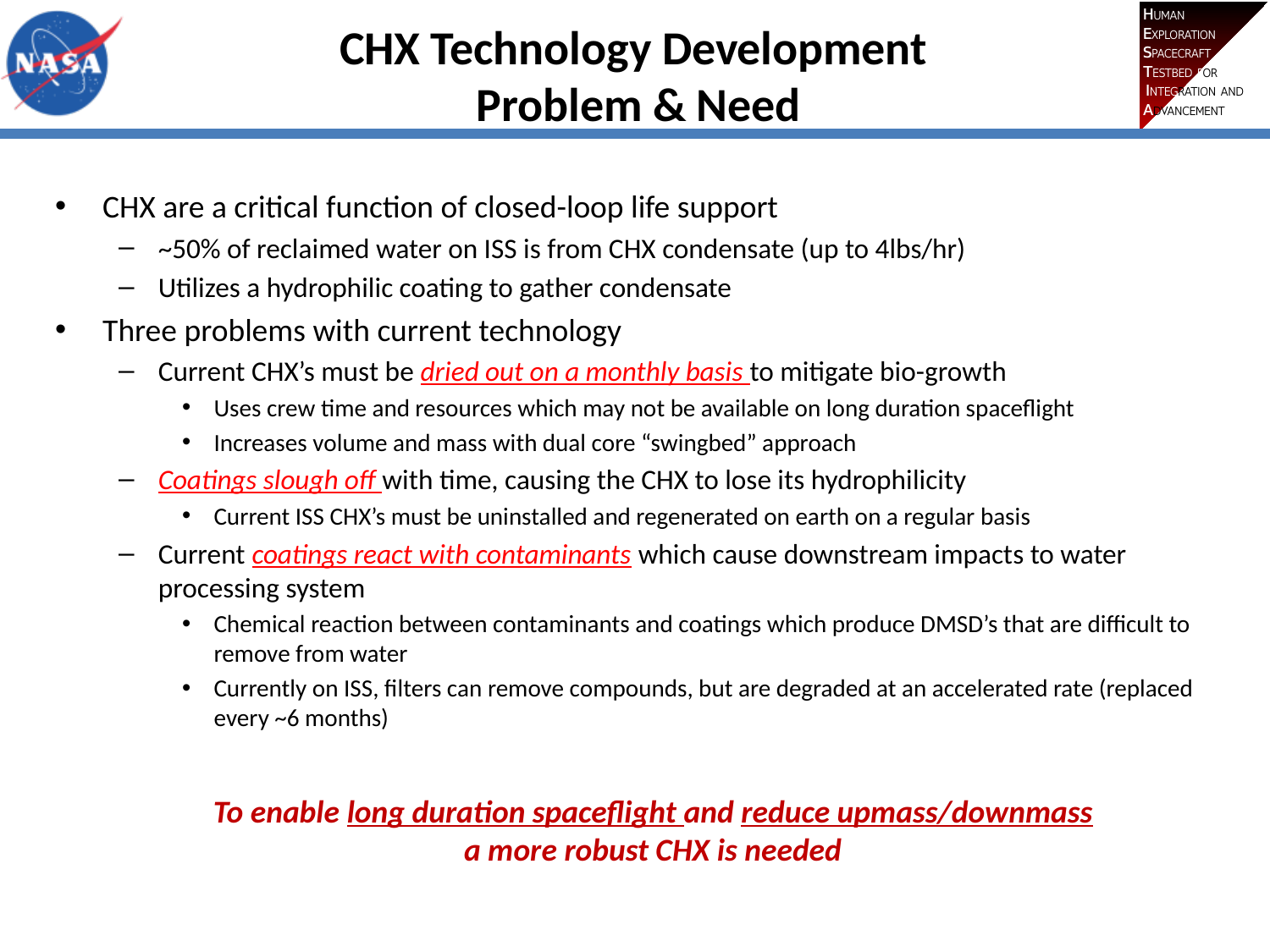

# CHX Technology Development Problem & Need
CHX are a critical function of closed-loop life support
~50% of reclaimed water on ISS is from CHX condensate (up to 4lbs/hr)
Utilizes a hydrophilic coating to gather condensate
Three problems with current technology
Current CHX’s must be dried out on a monthly basis to mitigate bio-growth
Uses crew time and resources which may not be available on long duration spaceflight
Increases volume and mass with dual core “swingbed” approach
Coatings slough off with time, causing the CHX to lose its hydrophilicity
Current ISS CHX’s must be uninstalled and regenerated on earth on a regular basis
Current coatings react with contaminants which cause downstream impacts to water processing system
Chemical reaction between contaminants and coatings which produce DMSD’s that are difficult to remove from water
Currently on ISS, filters can remove compounds, but are degraded at an accelerated rate (replaced every ~6 months)
To enable long duration spaceflight and reduce upmass/downmass a more robust CHX is needed